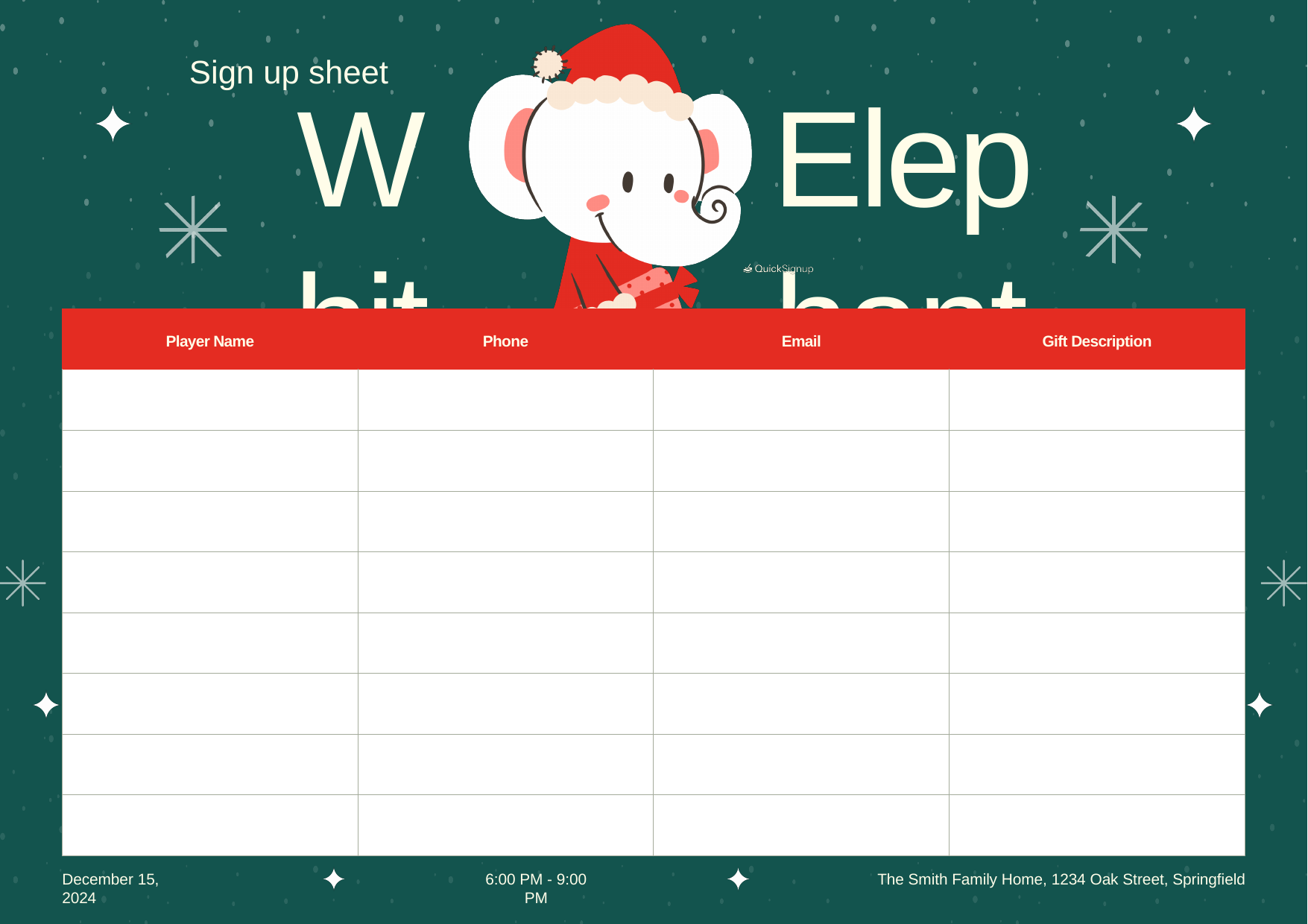

Sign up sheet
White
Elephant

December 15, 2024
6:00 PM - 9:00 PM
The Smith Family Home, 1234 Oak Street, Springfield
| Player Name | Phone | Email | Gift Description |
| --- | --- | --- | --- |
|  |  |  |  |
|  |  |  |  |
|  |  |  |  |
|  |  |  |  |
|  |  |  |  |
|  |  |  |  |
|  |  |  |  |
|  |  |  |  |